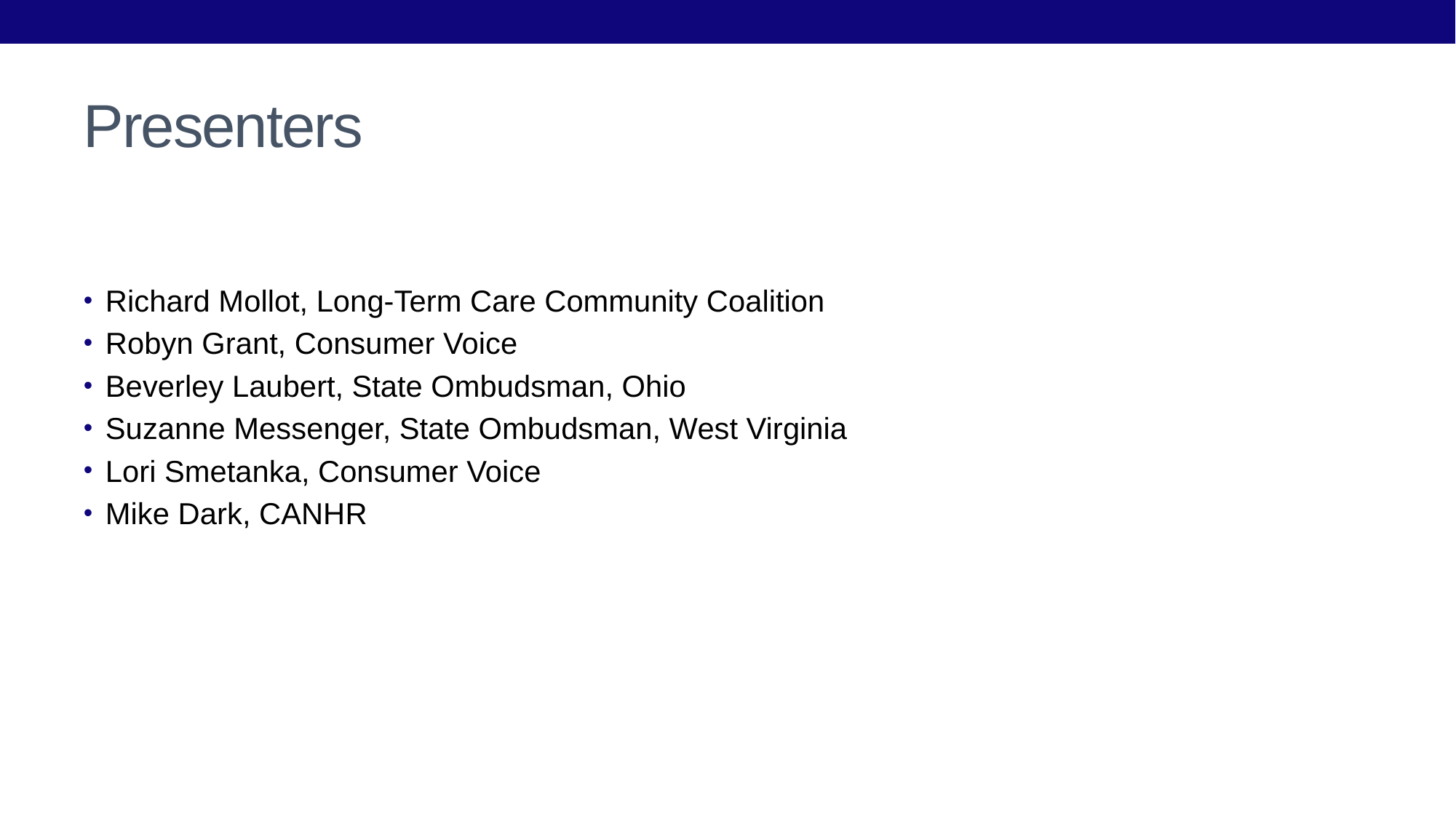

# Presenters

Richard Mollot, Long-Term Care Community Coalition
Robyn Grant, Consumer Voice
Beverley Laubert, State Ombudsman, Ohio
Suzanne Messenger, State Ombudsman, West Virginia
Lori Smetanka, Consumer Voice
Mike Dark, CANHR